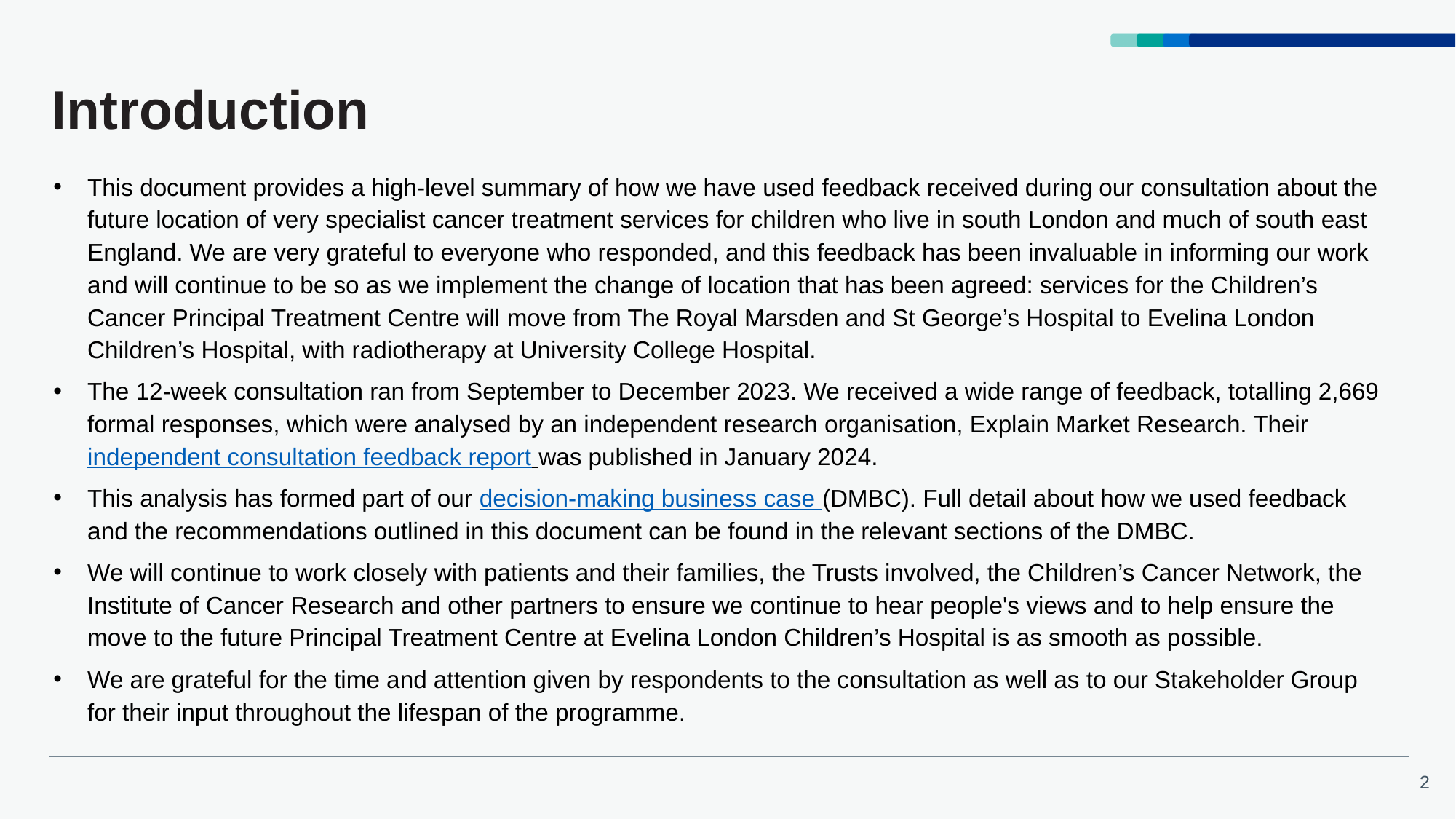

# Introduction
This document provides a high-level summary of how we have used feedback received during our consultation about the future location of very specialist cancer treatment services for children who live in south London and much of south east England. We are very grateful to everyone who responded, and this feedback has been invaluable in informing our work and will continue to be so as we implement the change of location that has been agreed: services for the Children’s Cancer Principal Treatment Centre will move from The Royal Marsden and St George’s Hospital to Evelina London Children’s Hospital, with radiotherapy at University College Hospital.
The 12-week consultation ran from September to December 2023. We received a wide range of feedback, totalling 2,669 formal responses, which were analysed by an independent research organisation, Explain Market Research. Their independent consultation feedback report was published in January 2024.
This analysis has formed part of our decision-making business case (DMBC). Full detail about how we used feedback and the recommendations outlined in this document can be found in the relevant sections of the DMBC.
We will continue to work closely with patients and their families, the Trusts involved, the Children’s Cancer Network, the Institute of Cancer Research and other partners to ensure we continue to hear people's views and to help ensure the move to the future Principal Treatment Centre at Evelina London Children’s Hospital is as smooth as possible.
We are grateful for the time and attention given by respondents to the consultation as well as to our Stakeholder Group for their input throughout the lifespan of the programme.